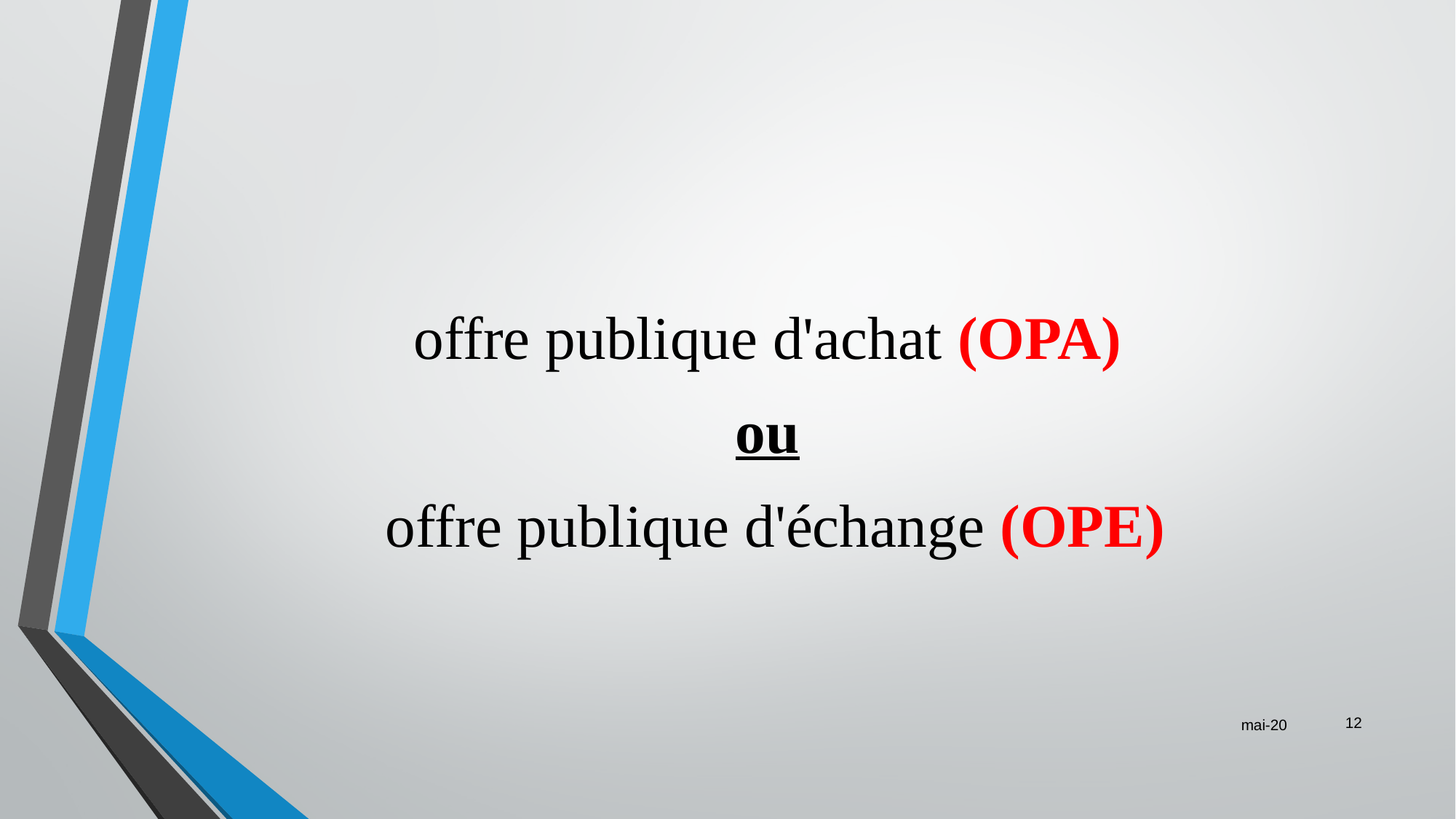

offre publique d'achat (OPA)
ou
offre publique d'échange (OPE)
12
mai-20